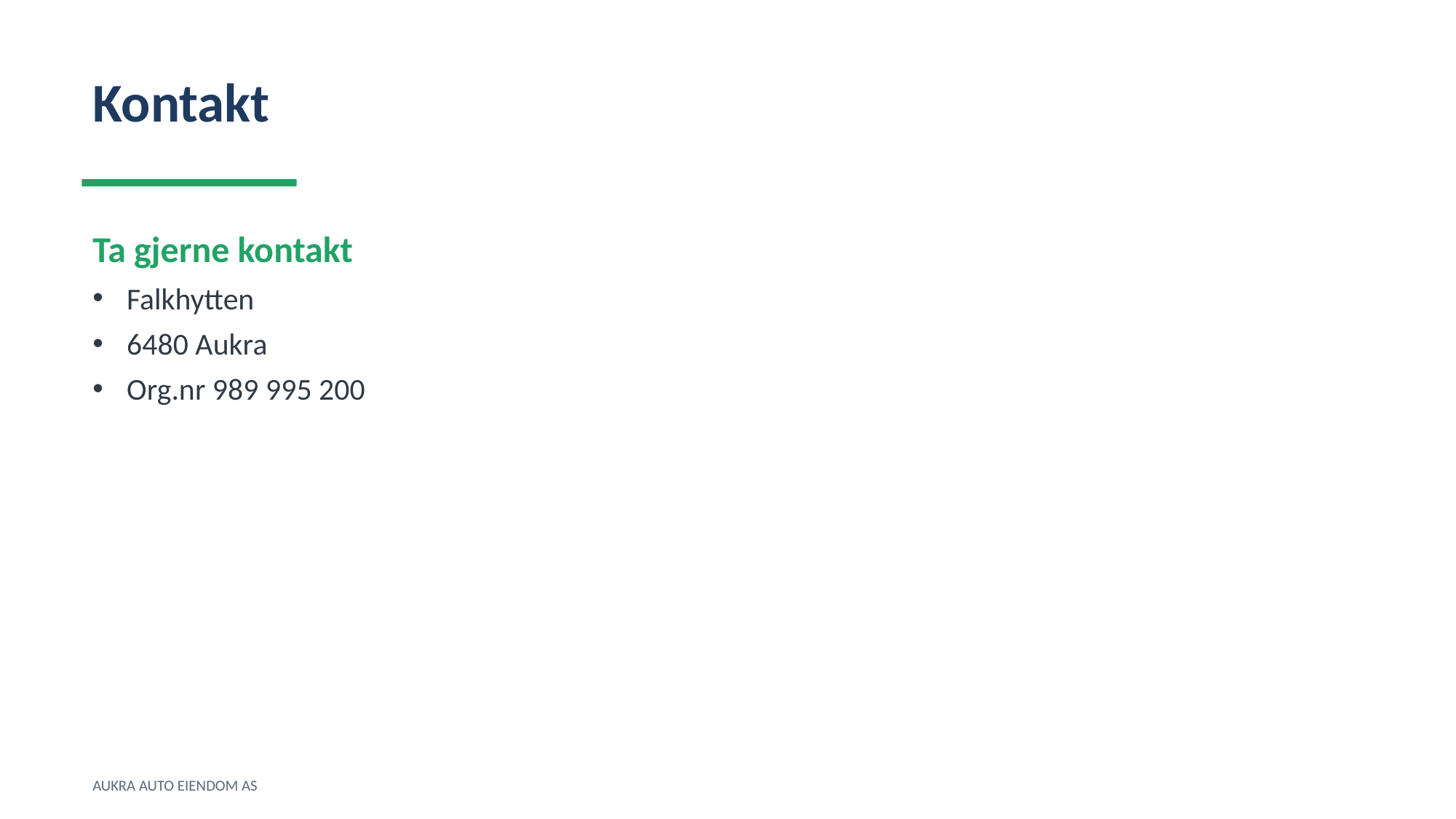

Kontakt

Ta gjerne kontakt
Falkhytten
6480 Aukra
Org.nr 989 995 200
AUKRA AUTO EIENDOM AS